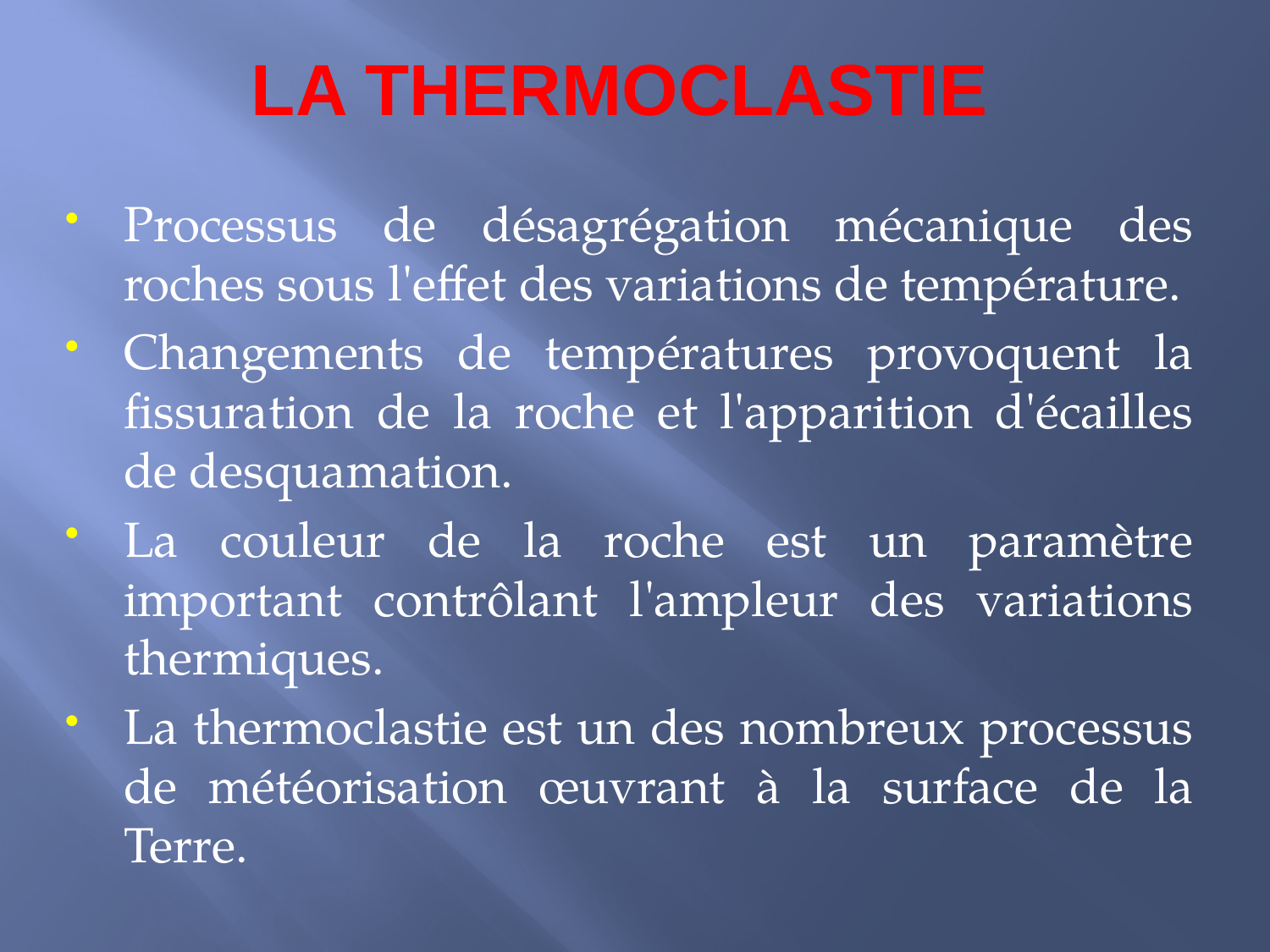

# LA THERMOCLASTIE
Processus de désagrégation mécanique des roches sous l'effet des variations de température.
Changements de températures provoquent la fissuration de la roche et l'apparition d'écailles de desquamation.
La couleur de la roche est un paramètre important contrôlant l'ampleur des variations thermiques.
La thermoclastie est un des nombreux processus de météorisation œuvrant à la surface de la Terre.